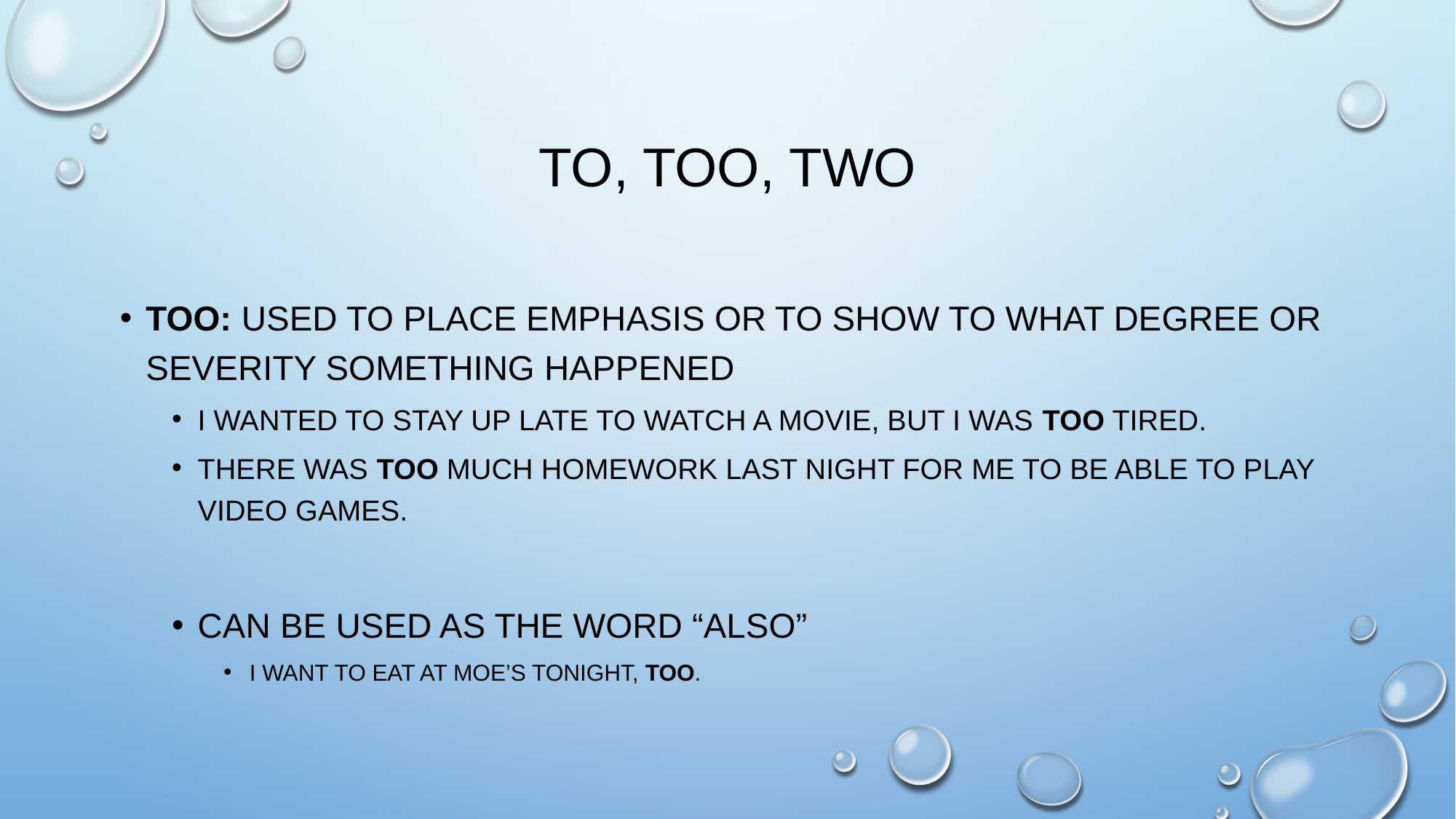

# To, too, two
Too: used to place emphasis or to show to what degree or severity something happened
i wanted to stay up late to watch a movie, but I was too tired.
There was too much homework last night for me to be able to play video games.

can be used as the word “also”
I want to eat at moe’s tonight, too.